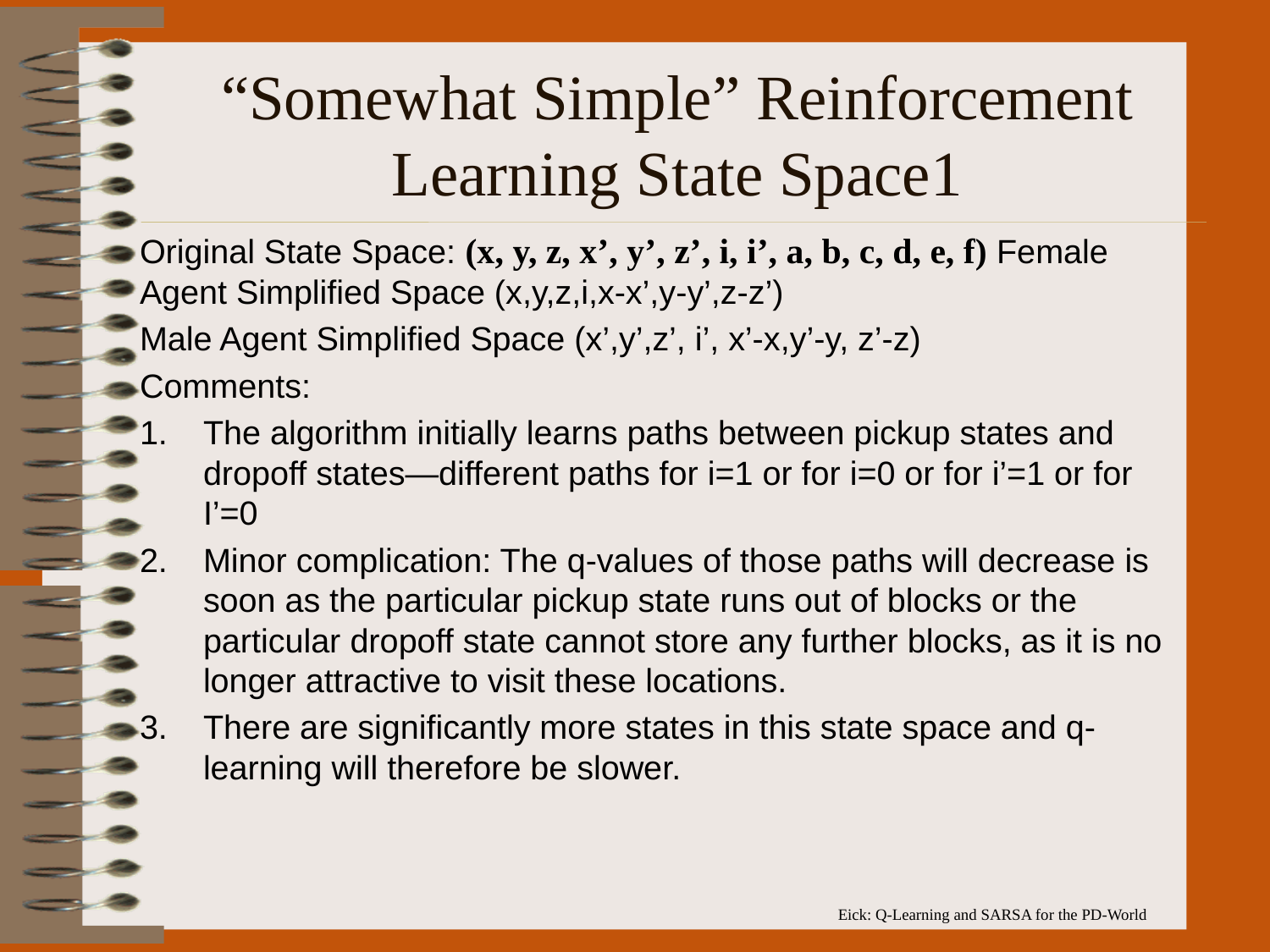

# “Somewhat Simple” Reinforcement Learning State Space1
Original State Space: (x, y, z, x’, y’, z’, i, i’, a, b, c, d, e, f) Female Agent Simplified Space (x,y,z,i,x-x’,y-y’,z-z’)
Male Agent Simplified Space (x’,y’,z’, i’, x’-x,y’-y, z’-z)
Comments:
The algorithm initially learns paths between pickup states and dropoff states—different paths for i=1 or for i=0 or for i’=1 or for I’=0
Minor complication: The q-values of those paths will decrease is soon as the particular pickup state runs out of blocks or the particular dropoff state cannot store any further blocks, as it is no longer attractive to visit these locations.
There are significantly more states in this state space and q-learning will therefore be slower.